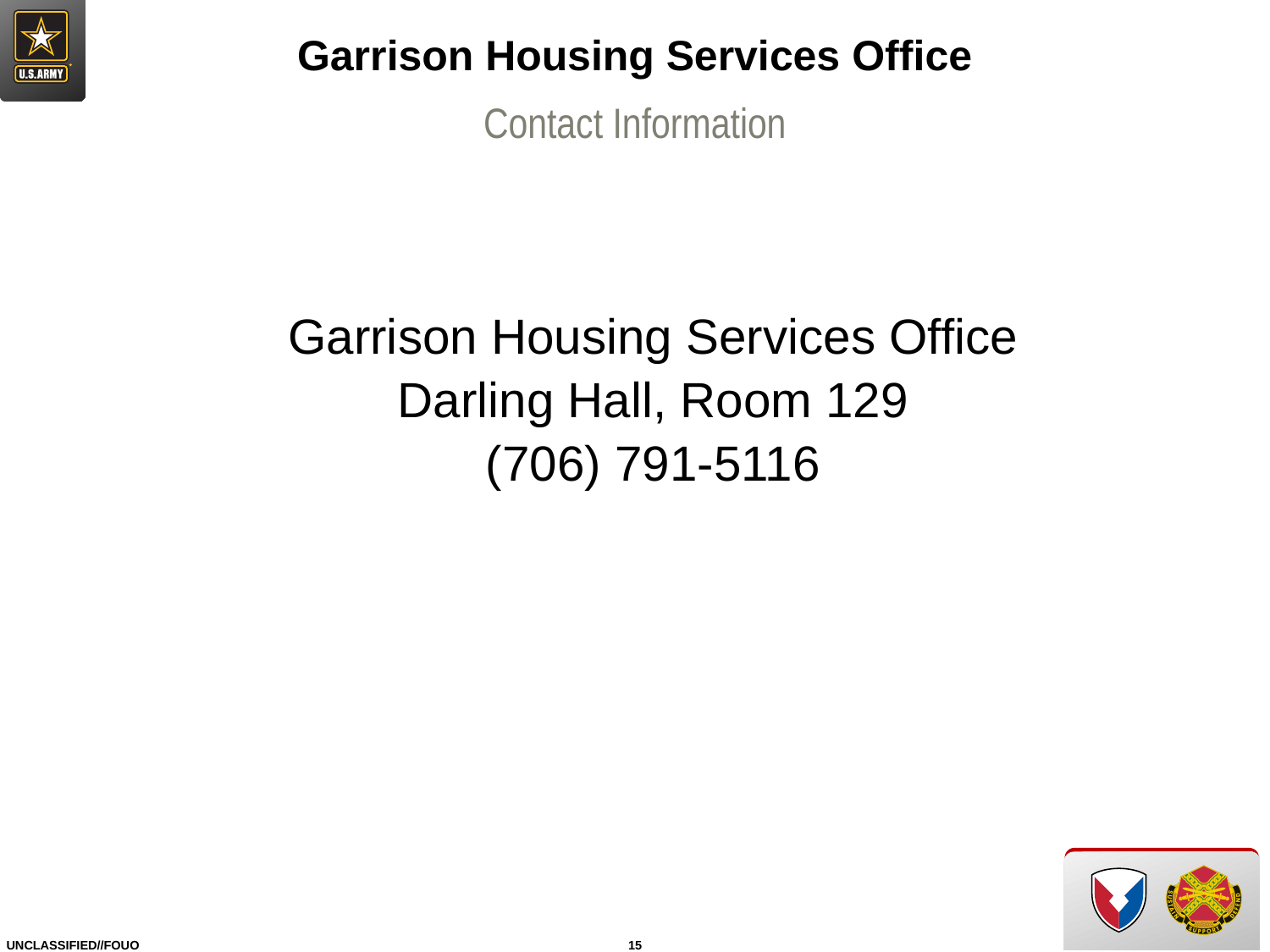

Garrison Housing Services Office
Contact Information

Garrison Housing Services Office
Darling Hall, Room 129
(706) 791-5116